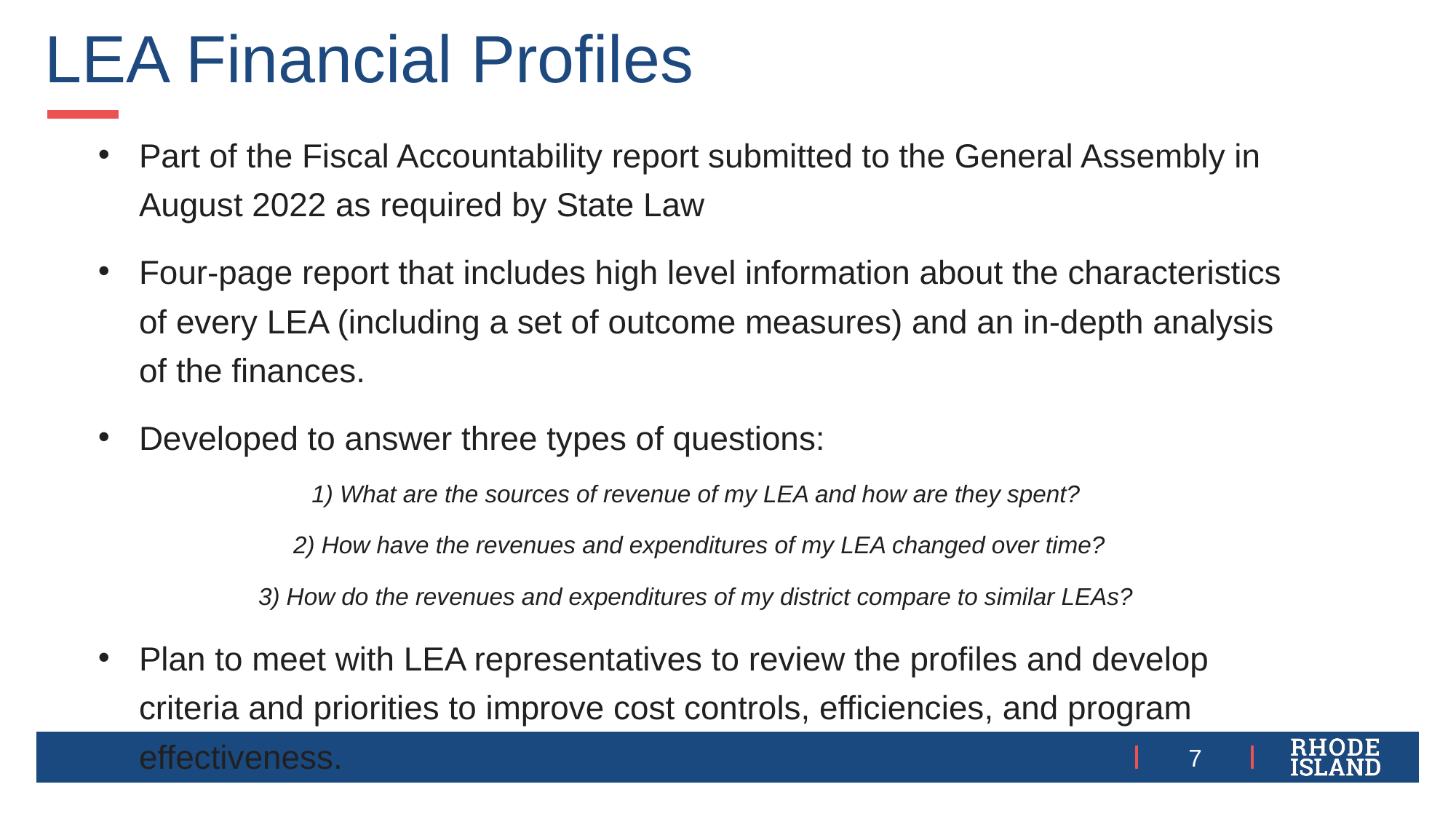

LEA Financial Profiles
Part of the Fiscal Accountability report submitted to the General Assembly in August 2022 as required by State Law
Four-page report that includes high level information about the characteristics of every LEA (including a set of outcome measures) and an in-depth analysis of the finances.
Developed to answer three types of questions:
1) What are the sources of revenue of my LEA and how are they spent?
2) How have the revenues and expenditures of my LEA changed over time?
3) How do the revenues and expenditures of my district compare to similar LEAs?
Plan to meet with LEA representatives to review the profiles and develop criteria and priorities to improve cost controls, efficiencies, and program effectiveness.

7